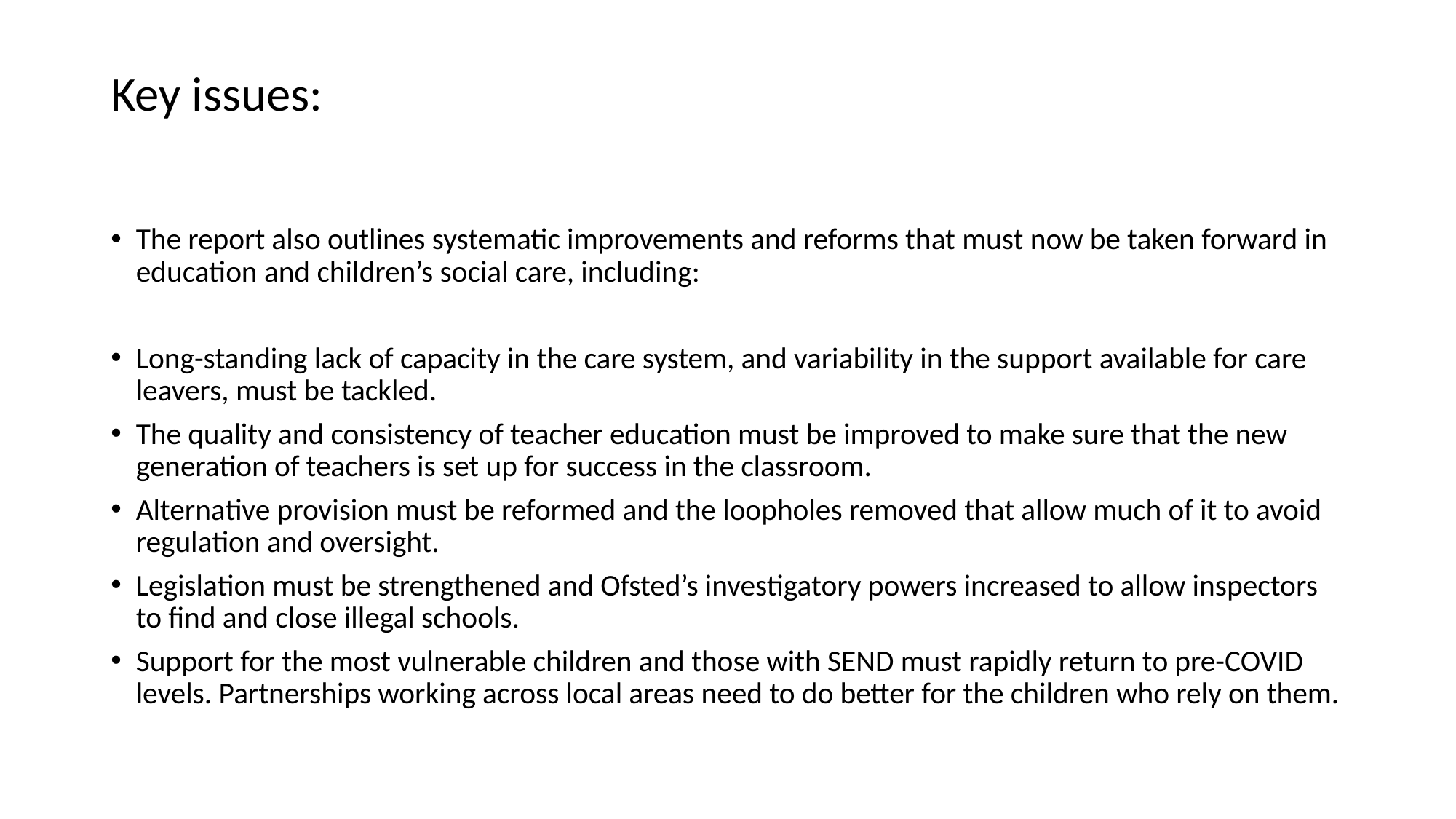

# Key issues:
The report also outlines systematic improvements and reforms that must now be taken forward in education and children’s social care, including:

Long-standing lack of capacity in the care system, and variability in the support available for care leavers, must be tackled.
The quality and consistency of teacher education must be improved to make sure that the new generation of teachers is set up for success in the classroom.
Alternative provision must be reformed and the loopholes removed that allow much of it to avoid regulation and oversight.
Legislation must be strengthened and Ofsted’s investigatory powers increased to allow inspectors to find and close illegal schools.
Support for the most vulnerable children and those with SEND must rapidly return to pre-COVID levels. Partnerships working across local areas need to do better for the children who rely on them.